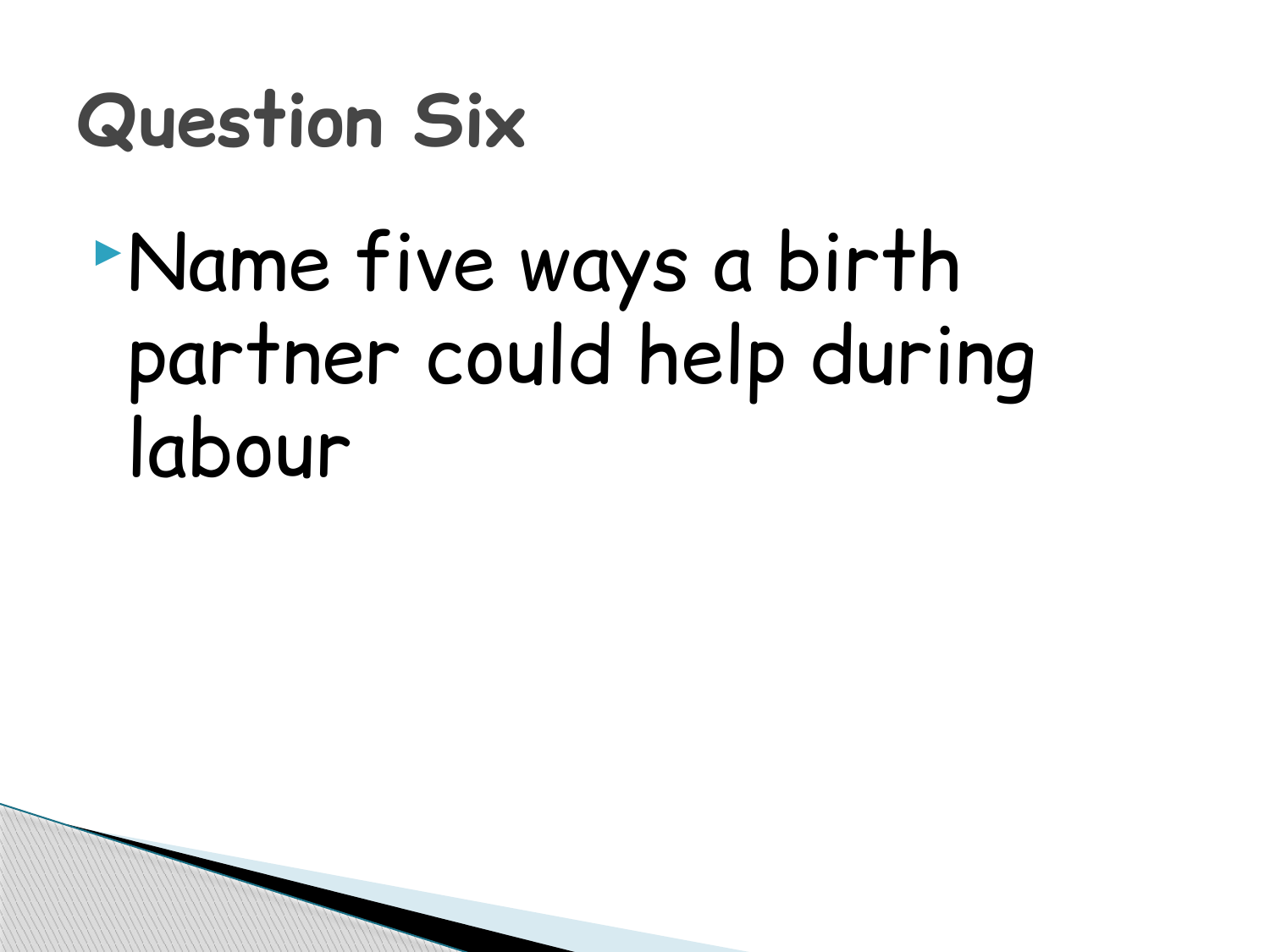

# Question Six
Name five ways a birth partner could help during labour